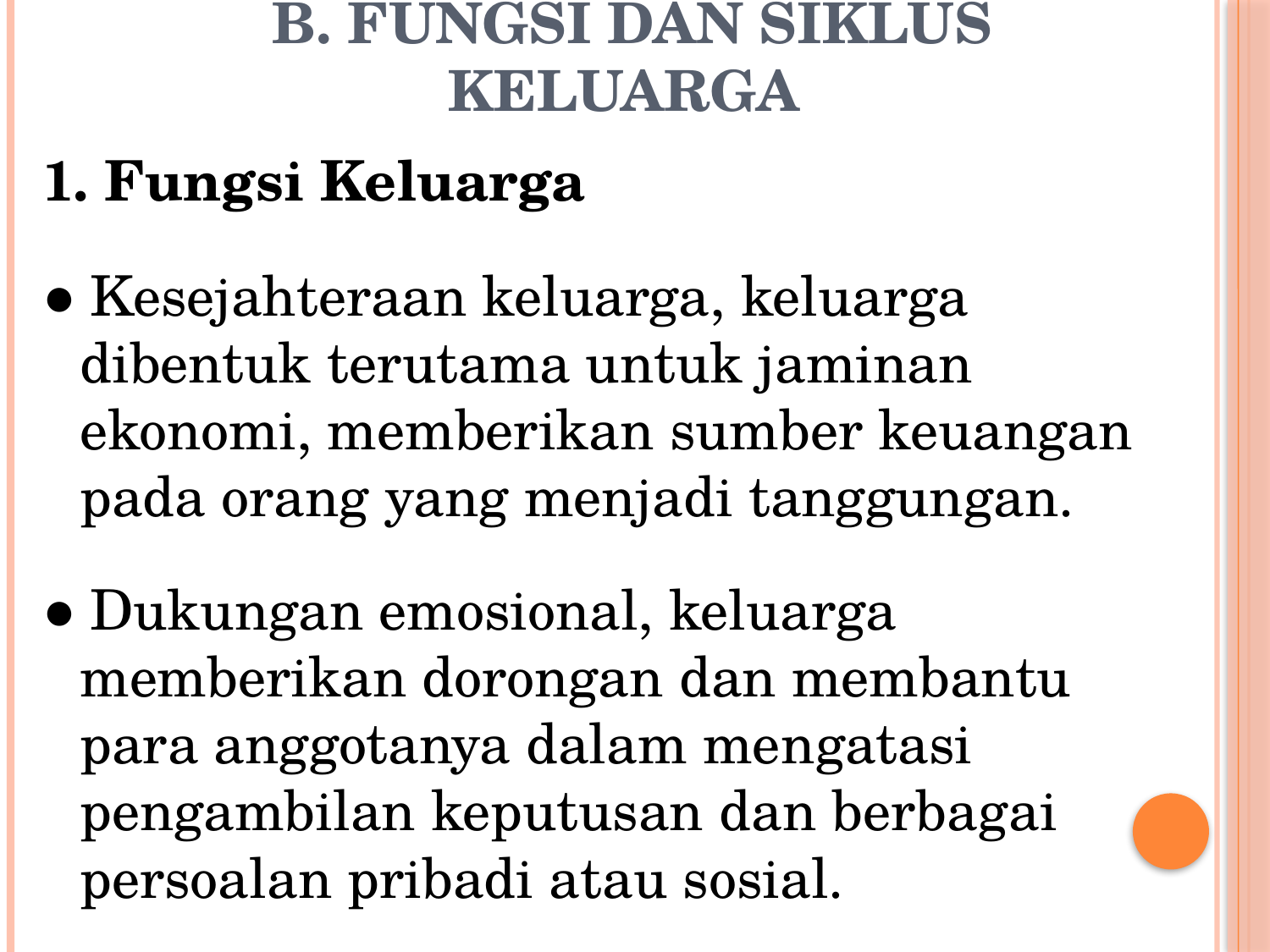

# b. Fungsi dan Siklus Keluarga
1. Fungsi Keluarga

● Kesejahteraan keluarga, keluarga dibentuk terutama untuk jaminan ekonomi, memberikan sumber keuangan pada orang yang menjadi tanggungan.

● Dukungan emosional, keluarga memberikan dorongan dan membantu para anggotanya dalam mengatasi pengambilan keputusan dan berbagai persoalan pribadi atau sosial.